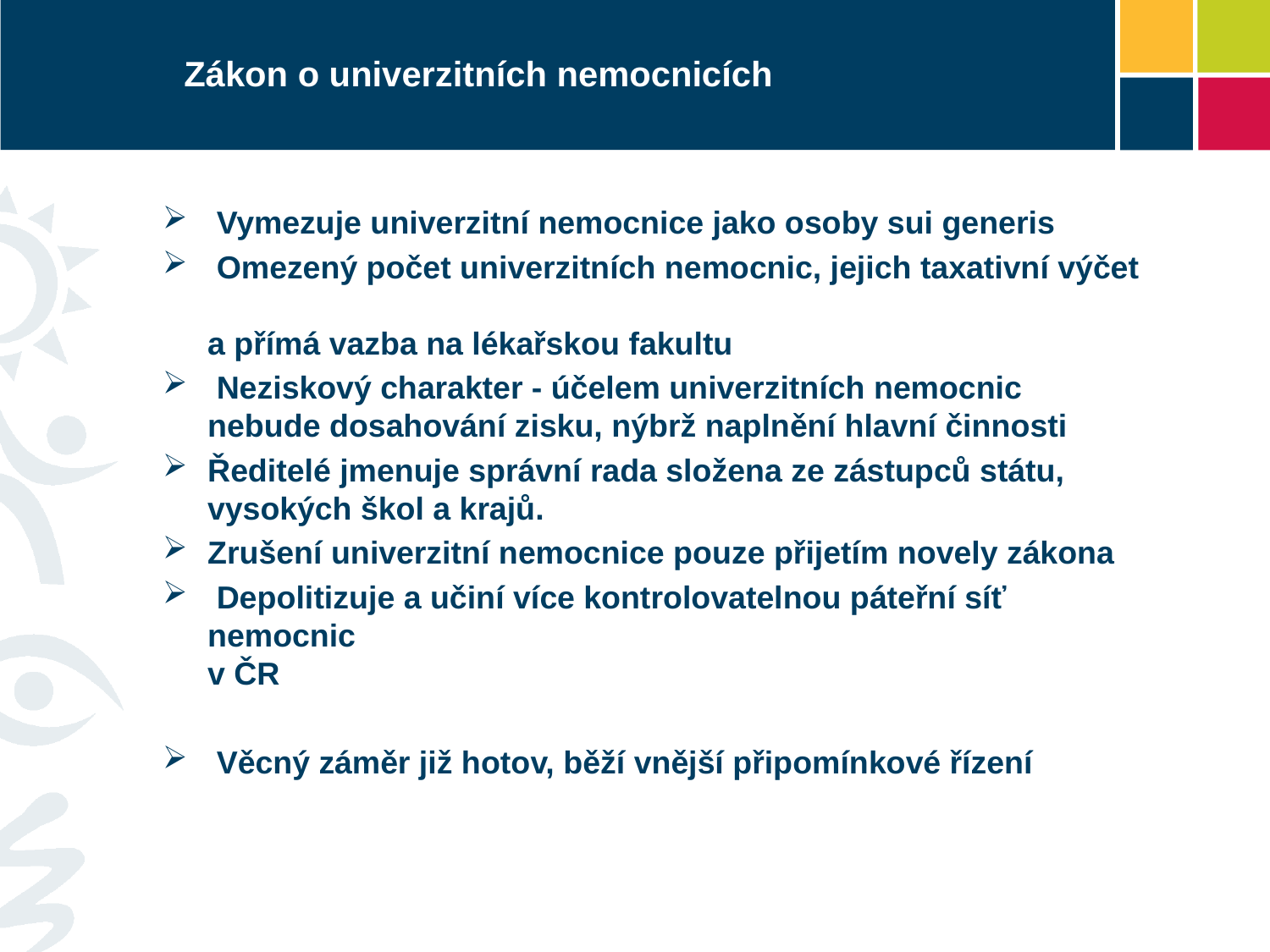

# Zákon o univerzitních nemocnicích
 Vymezuje univerzitní nemocnice jako osoby sui generis
 Omezený počet univerzitních nemocnic, jejich taxativní výčet
a přímá vazba na lékařskou fakultu
 Neziskový charakter - účelem univerzitních nemocnic nebude dosahování zisku, nýbrž naplnění hlavní činnosti
Ředitelé jmenuje správní rada složena ze zástupců státu, vysokých škol a krajů.
Zrušení univerzitní nemocnice pouze přijetím novely zákona
 Depolitizuje a učiní více kontrolovatelnou páteřní síť nemocnic
v ČR

 Věcný záměr již hotov, běží vnější připomínkové řízení